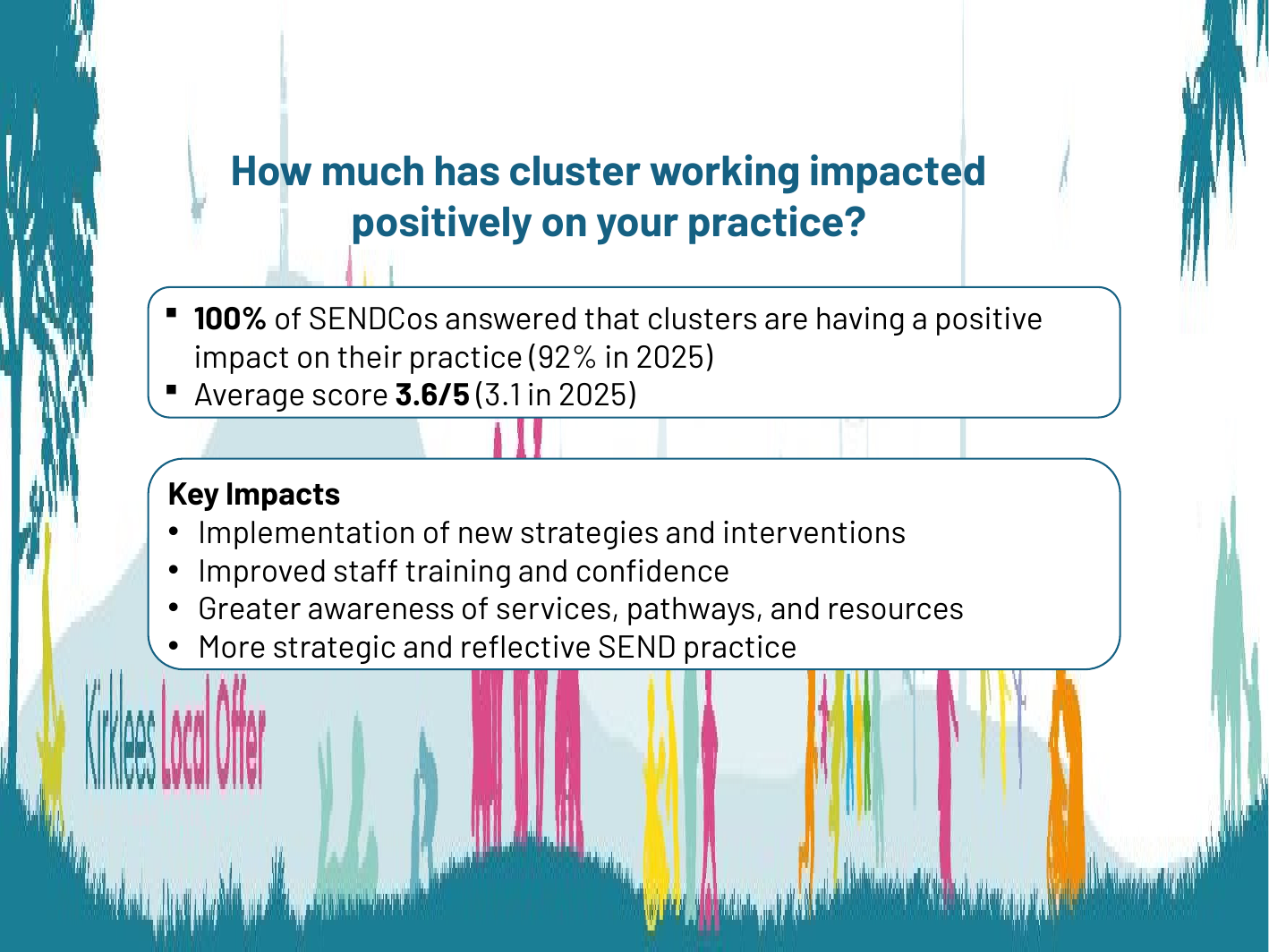

How much has cluster working impacted positively on your practice?
100% of SENDCos answered that clusters are having a positive impact on their practice (92% in 2025)
Average score 3.6/5 (3.1 in 2025)
Key Impacts
Implementation of new strategies and interventions
Improved staff training and confidence
Greater awareness of services, pathways, and resources
More strategic and reflective SEND practice